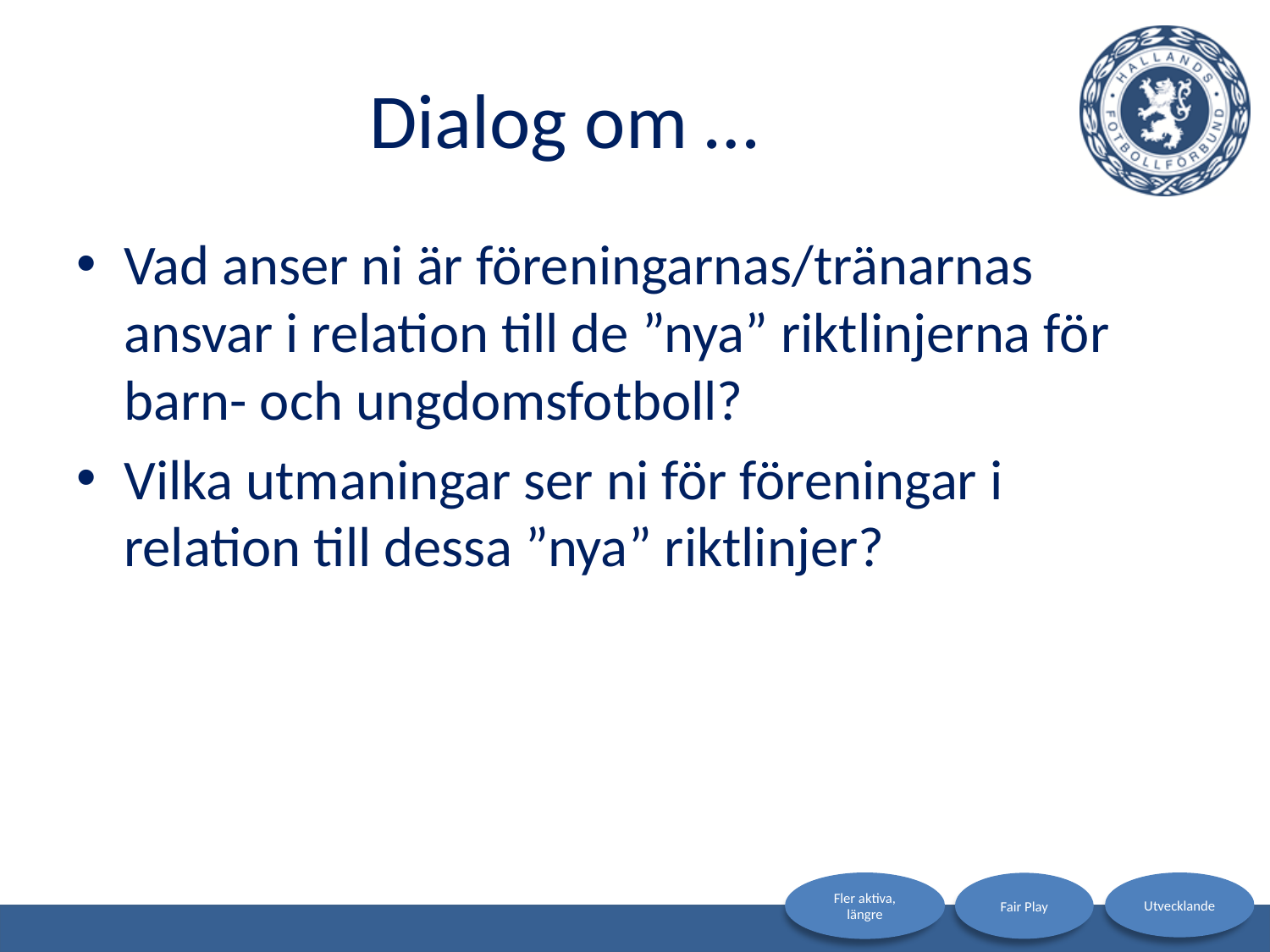

# Dialog om …
Vad anser ni är föreningarnas/tränarnas ansvar i relation till de ”nya” riktlinjerna för barn- och ungdomsfotboll?
Vilka utmaningar ser ni för föreningar i relation till dessa ”nya” riktlinjer?